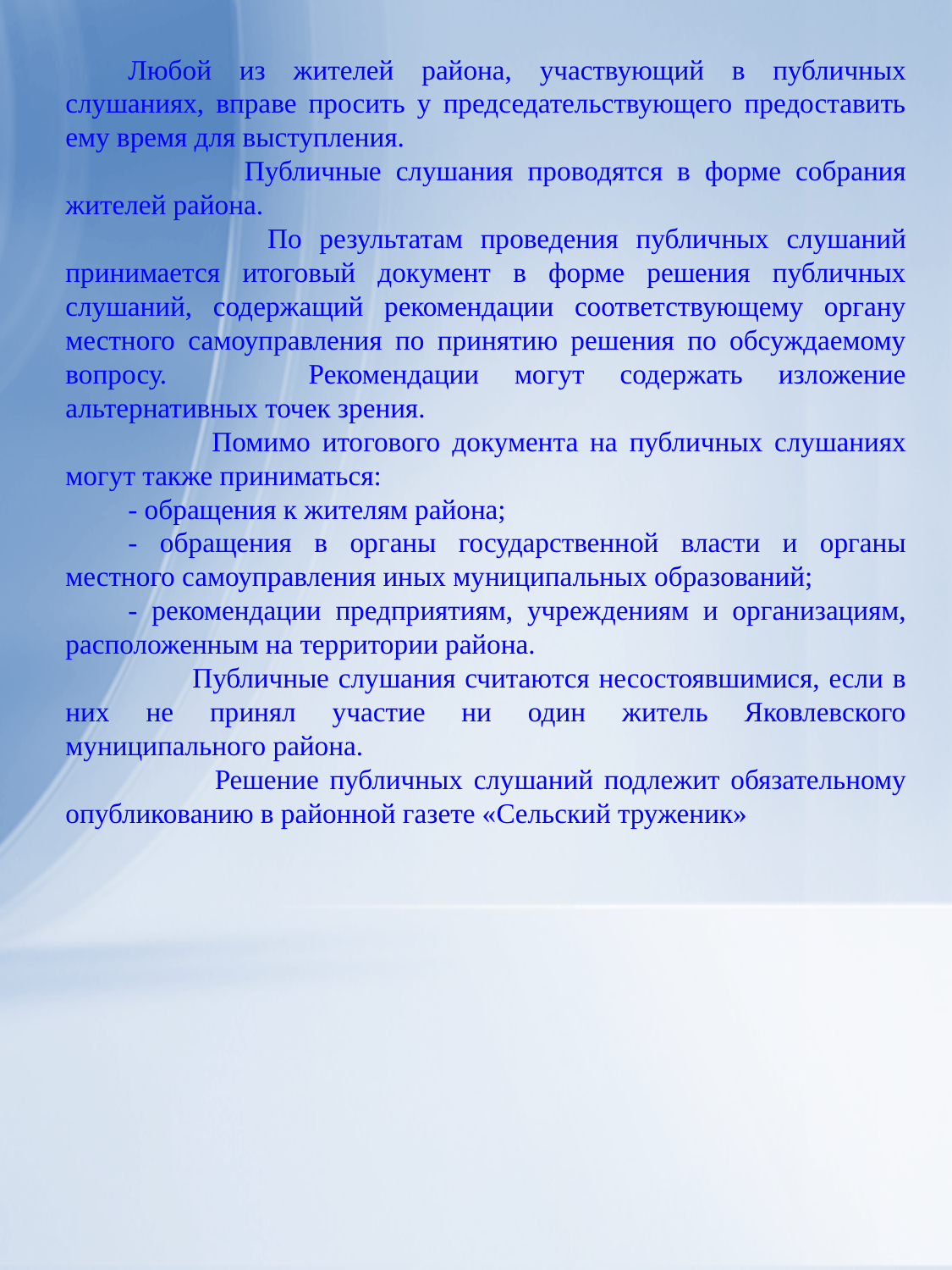

Любой из жителей района, участвующий в публичных слушаниях, вправе просить у председательствующего предоставить ему время для выступления.
        Публичные слушания проводятся в форме собрания жителей района.
        По результатам проведения публичных слушаний принимается итоговый документ в форме решения публичных слушаний, содержащий рекомендации соответствующему органу местного самоуправления по принятию решения по обсуждаемому вопросу.    Рекомендации могут содержать изложение альтернативных точек зрения.
       Помимо итогового документа на публичных слушаниях могут также приниматься:
- обращения к жителям района;
- обращения в органы государственной власти и органы местного самоуправления иных муниципальных образований;
- рекомендации предприятиям, учреждениям и организациям, расположенным на территории района.
       Публичные слушания считаются несостоявшимися, если в них не принял участие ни один житель Яковлевского муниципального района.
        Решение публичных слушаний подлежит обязательному опубликованию в районной газете «Сельский труженик»